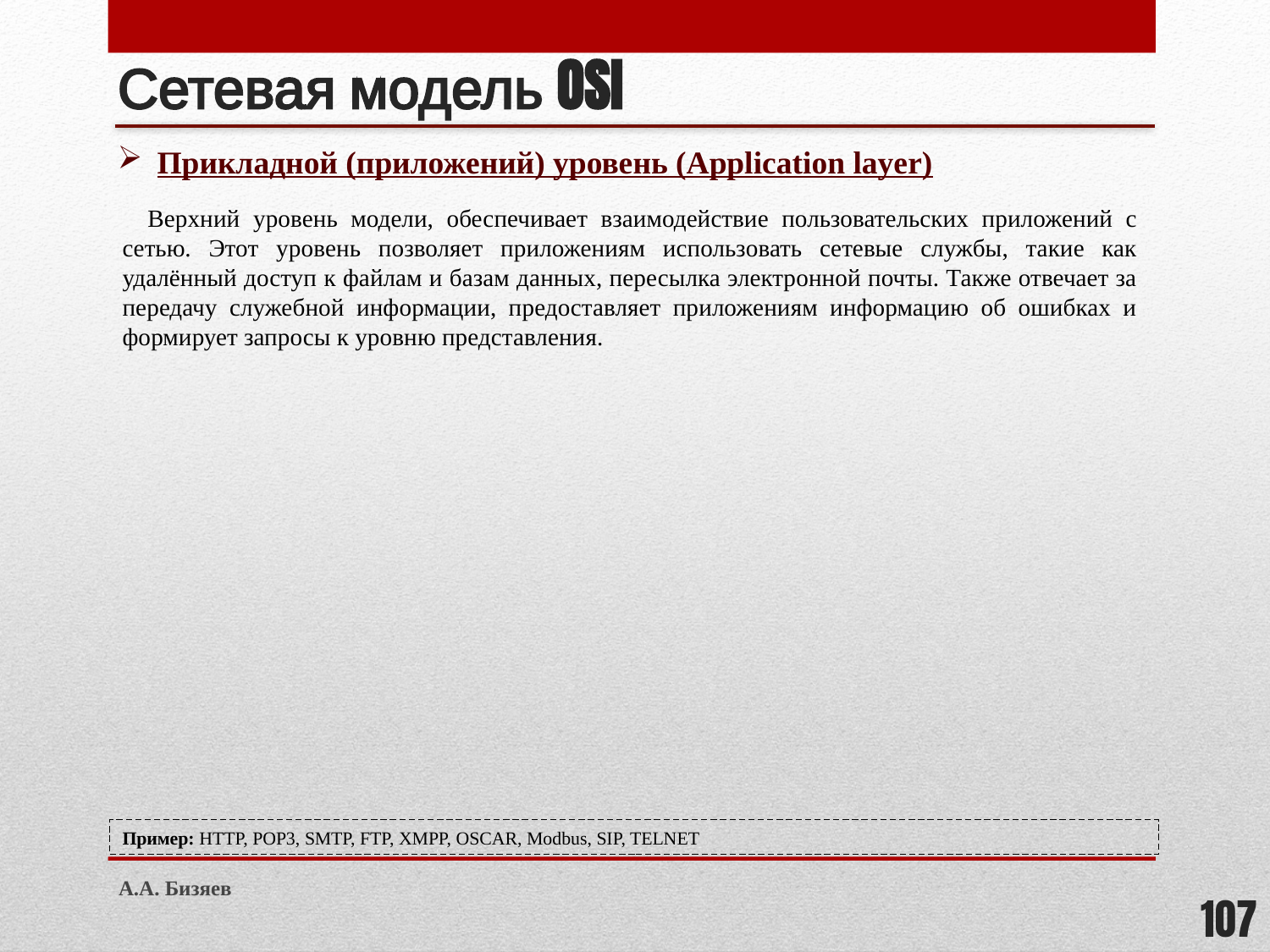

# Сетевая модель OSI
Прикладной (приложений) уровень (Application layer)
Верхний уровень модели, обеспечивает взаимодействие пользовательских приложений с сетью. Этот уровень позволяет приложениям использовать сетевые службы, такие как удалённый доступ к файлам и базам данных, пересылка электронной почты. Также отвечает за передачу служебной информации, предоставляет приложениям информацию об ошибках и формирует запросы к уровню представления.
Пример: HTTP, POP3, SMTP, FTP, XMPP, OSCAR, Modbus, SIP, TELNET
А.А. Бизяев
107